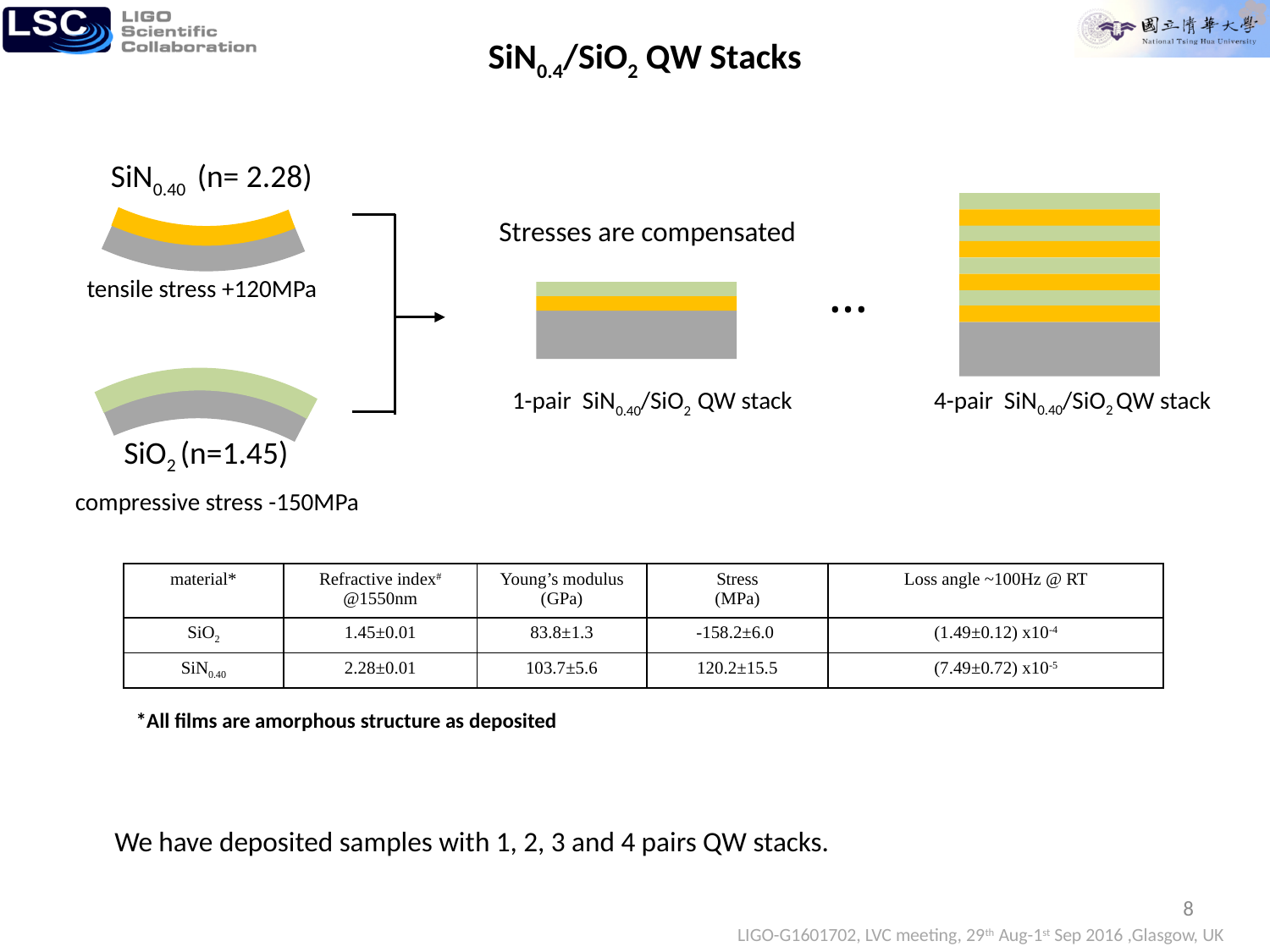

SiN0.40  (n= 2.28)
tensile stress +120MPa

Stresses are compensated
‧‧‧

SiO2 (n=1.45)
compressive stress -150MPa
4-pair  SiN0.40/SiO2 QW stack
1-pair  SiN0.40/SiO2  QW stack
SiN0.4/SiO2 QW Stacks
| material\* | Refractive index# @1550nm | Young’s modulus (GPa) | Stress (MPa) | Loss angle ~100Hz @ RT |
| --- | --- | --- | --- | --- |
| SiO2 | 1.45±0.01 | 83.8±1.3 | -158.2±6.0 | (1.49±0.12) x10-4 |
| SiN0.40 | 2.28±0.01 | 103.7±5.6 | 120.2±15.5 | (7.49±0.72) x10-5 |
*All films are amorphous structure as deposited
We have deposited samples with 1, 2, 3 and 4 pairs QW stacks.
8